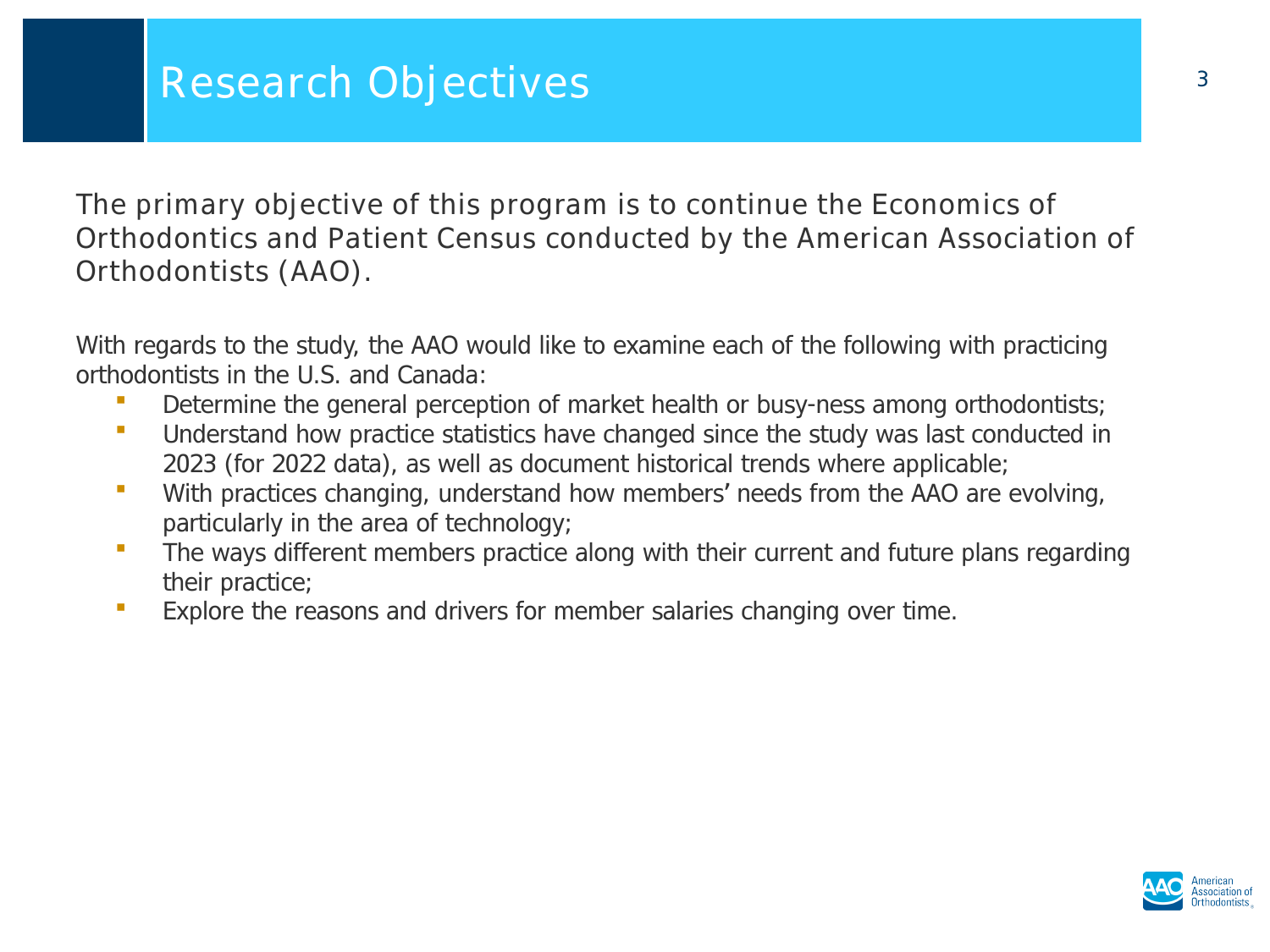

Research Objectives
The primary objective of this program is to continue the Economics of Orthodontics and Patient Census conducted by the American Association of Orthodontists (AAO).

With regards to the study, the AAO would like to examine each of the following with practicing orthodontists in the U.S. and Canada:
Determine the general perception of market health or busy-ness among orthodontists;
Understand how practice statistics have changed since the study was last conducted in 2023 (for 2022 data), as well as document historical trends where applicable;
With practices changing, understand how members’ needs from the AAO are evolving, particularly in the area of technology;
The ways different members practice along with their current and future plans regarding their practice;
Explore the reasons and drivers for member salaries changing over time.